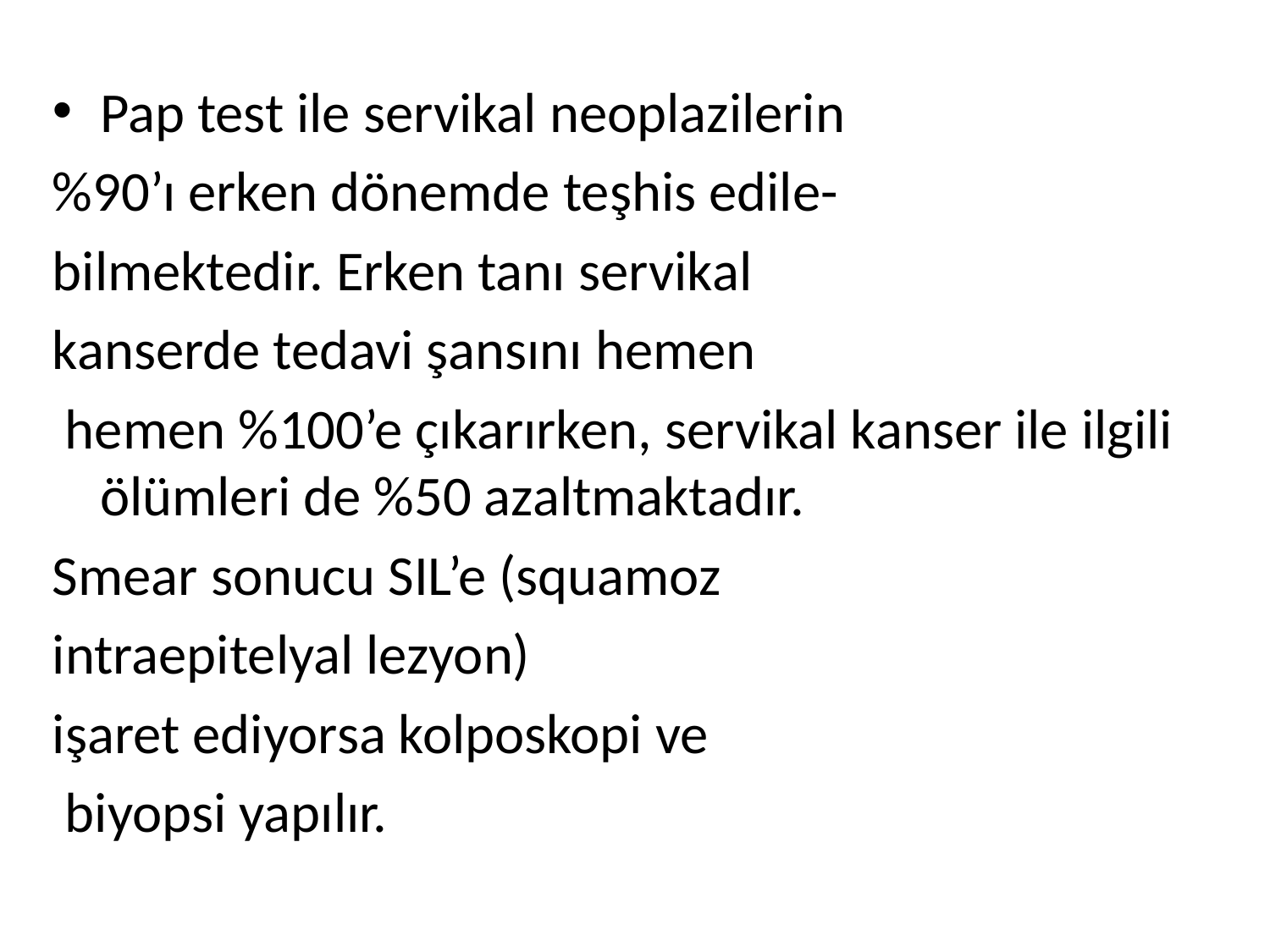

Pap test ile servikal neoplazilerin
%90’ı erken dönemde teşhis edile-
bilmektedir. Erken tanı servikal
kanserde tedavi şansını hemen
 hemen %100’e çıkarırken, servikal kanser ile ilgili ölümleri de %50 azaltmaktadır.
Smear sonucu SIL’e (squamoz
intraepitelyal lezyon)
işaret ediyorsa kolposkopi ve
 biyopsi yapılır.